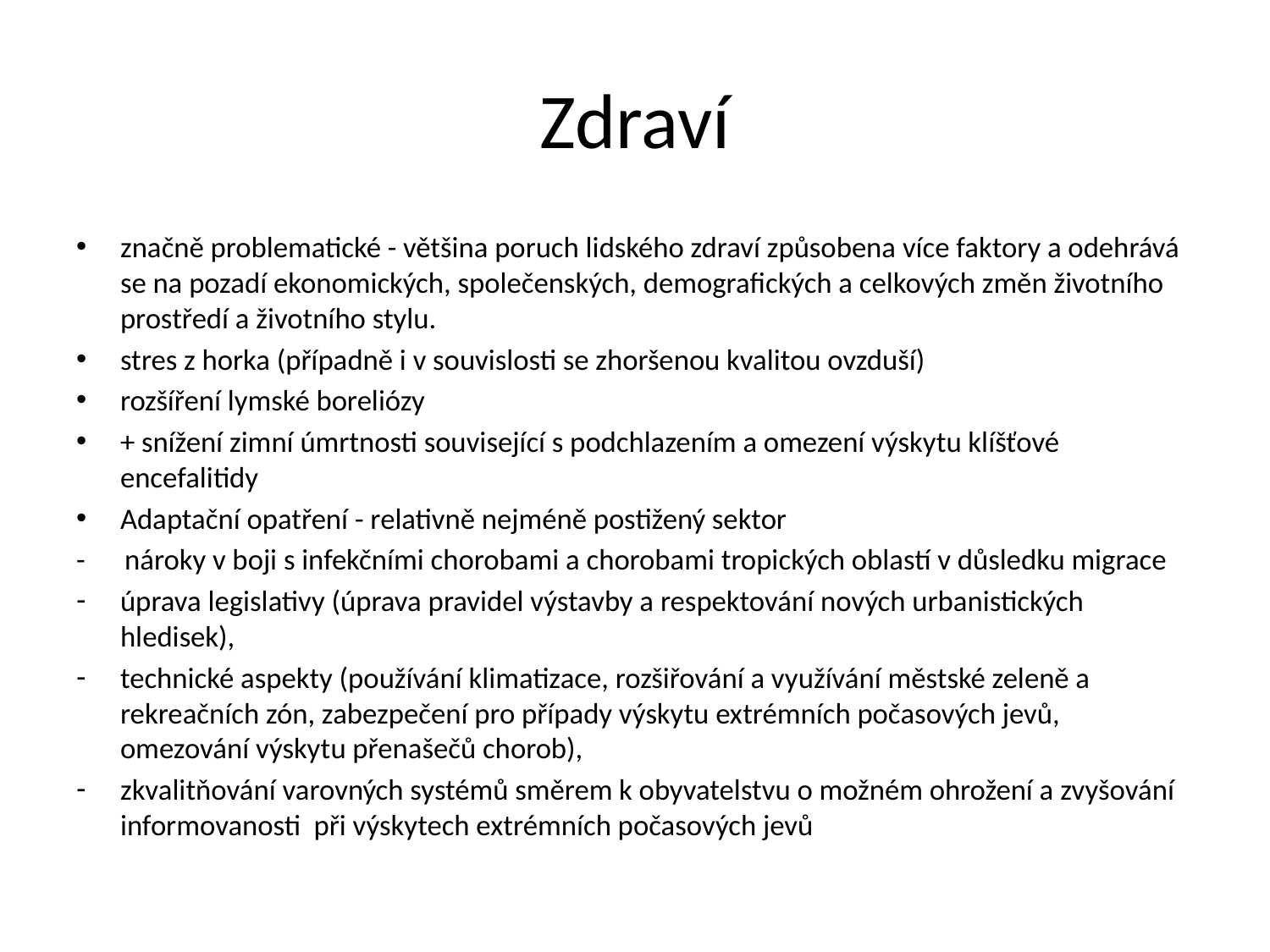

# Zdraví
značně problematické - většina poruch lidského zdraví způsobena více faktory a odehrává se na pozadí ekonomických, společenských, demografických a celkových změn životního prostředí a životního stylu.
stres z horka (případně i v souvislosti se zhoršenou kvalitou ovzduší)
rozšíření lymské boreliózy
+ snížení zimní úmrtnosti související s podchlazením a omezení výskytu klíšťové encefalitidy
Adaptační opatření - relativně nejméně postižený sektor
-      nároky v boji s infekčními chorobami a chorobami tropických oblastí v důsledku migrace
úprava legislativy (úprava pravidel výstavby a respektování nových urbanistických hledisek),
technické aspekty (používání klimatizace, rozšiřování a využívání městské zeleně a rekreačních zón, zabezpečení pro případy výskytu extrémních počasových jevů, omezování výskytu přenašečů chorob),
zkvalitňování varovných systémů směrem k obyvatelstvu o možném ohrožení a zvyšování informovanosti  při výskytech extrémních počasových jevů